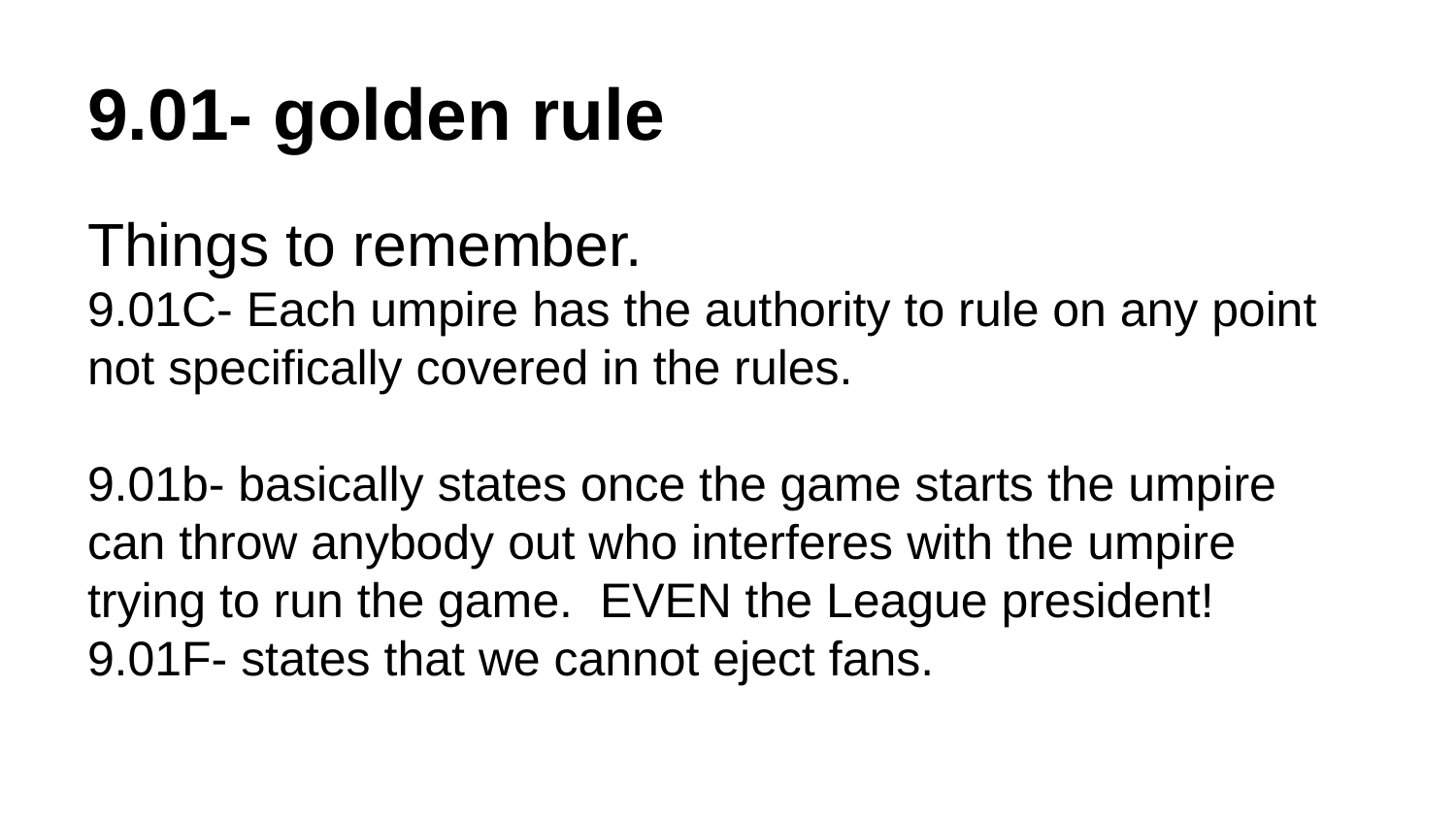

# 9.01- golden rule
Things to remember.
9.01C- Each umpire has the authority to rule on any point not specifically covered in the rules.

9.01b- basically states once the game starts the umpire can throw anybody out who interferes with the umpire trying to run the game.  EVEN the League president!
9.01F- states that we cannot eject fans.